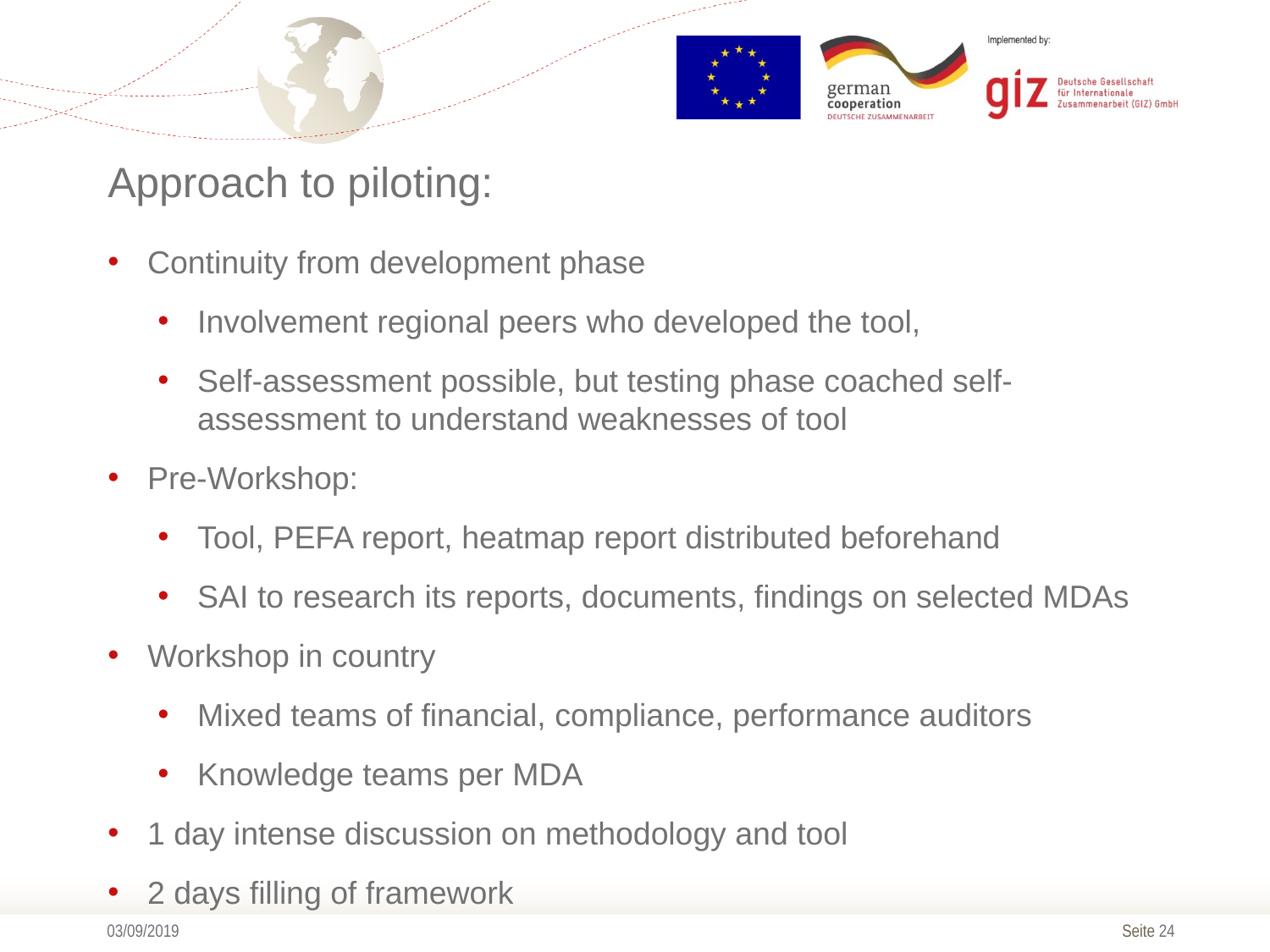

# Approach to piloting:
Continuity from development phase
Involvement regional peers who developed the tool,
Self-assessment possible, but testing phase coached self-assessment to understand weaknesses of tool
Pre-Workshop:
Tool, PEFA report, heatmap report distributed beforehand
SAI to research its reports, documents, findings on selected MDAs
Workshop in country
Mixed teams of financial, compliance, performance auditors
Knowledge teams per MDA
1 day intense discussion on methodology and tool
2 days filling of framework
03/09/2019